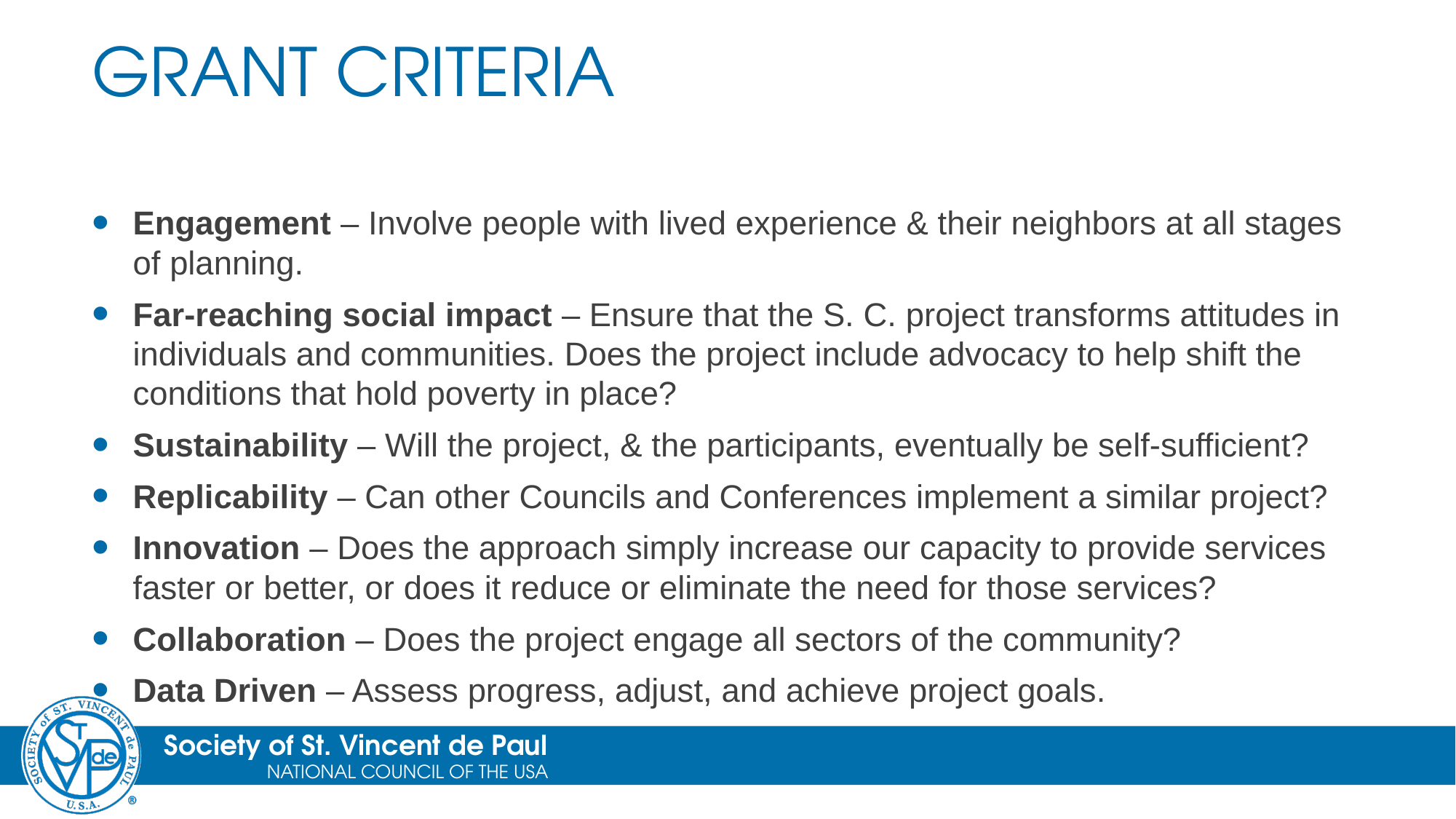

# GRANT CRITERIA
Engagement – Involve people with lived experience & their neighbors at all stages of planning.
Far-reaching social impact – Ensure that the S. C. project transforms attitudes in individuals and communities. Does the project include advocacy to help shift the conditions that hold poverty in place?
Sustainability – Will the project, & the participants, eventually be self-sufficient?
Replicability – Can other Councils and Conferences implement a similar project?
Innovation – Does the approach simply increase our capacity to provide services faster or better, or does it reduce or eliminate the need for those services?
Collaboration – Does the project engage all sectors of the community?
Data Driven – Assess progress, adjust, and achieve project goals.